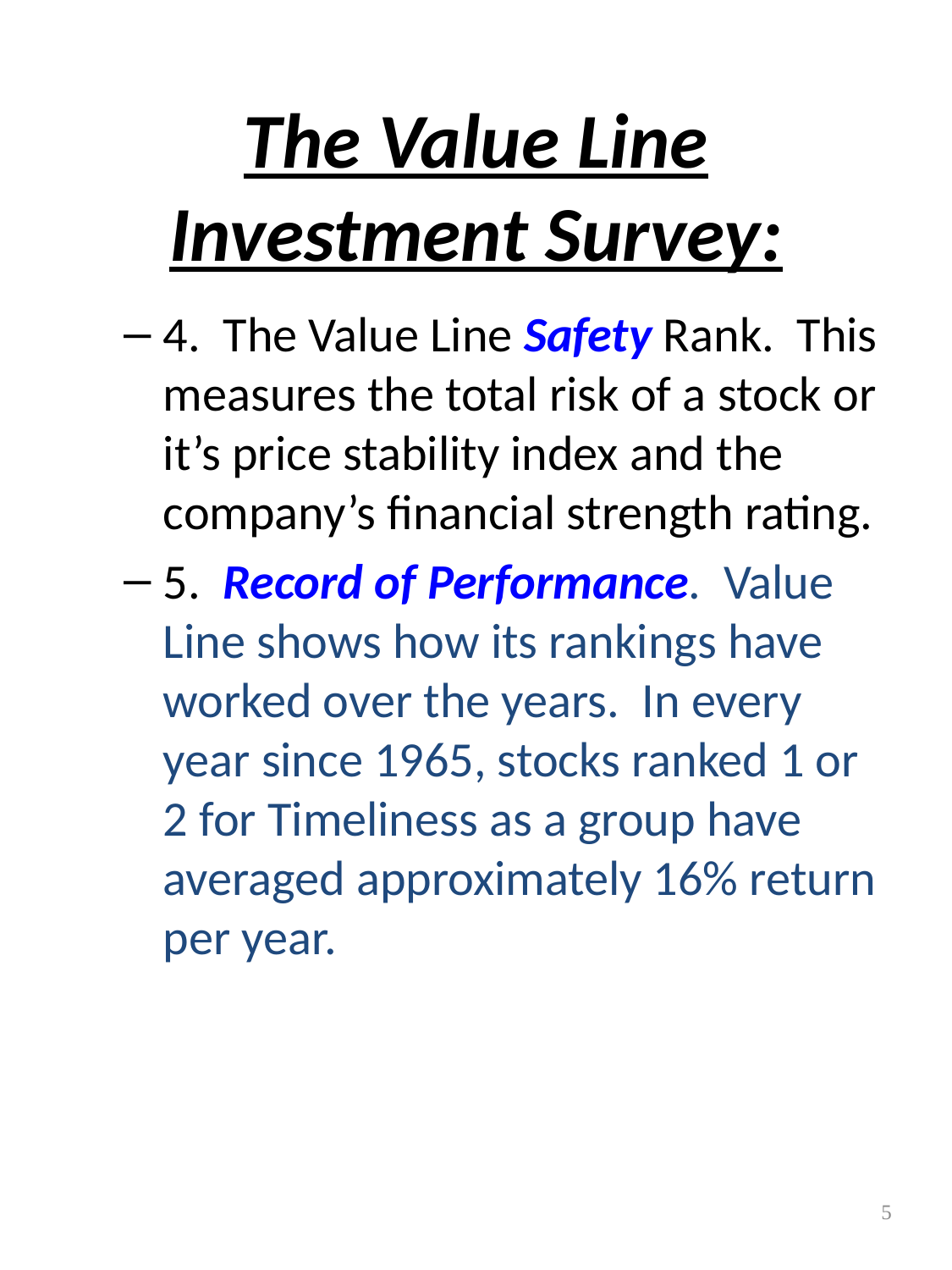

The Value Line Investment Survey:
4.  The Value Line Safety Rank.  This measures the total risk of a stock or it’s price stability index and the company’s financial strength rating.
5.  Record of Performance.  Value Line shows how its rankings have worked over the years.  In every year since 1965, stocks ranked 1 or 2 for Timeliness as a group have averaged approximately 16% return per year.
5